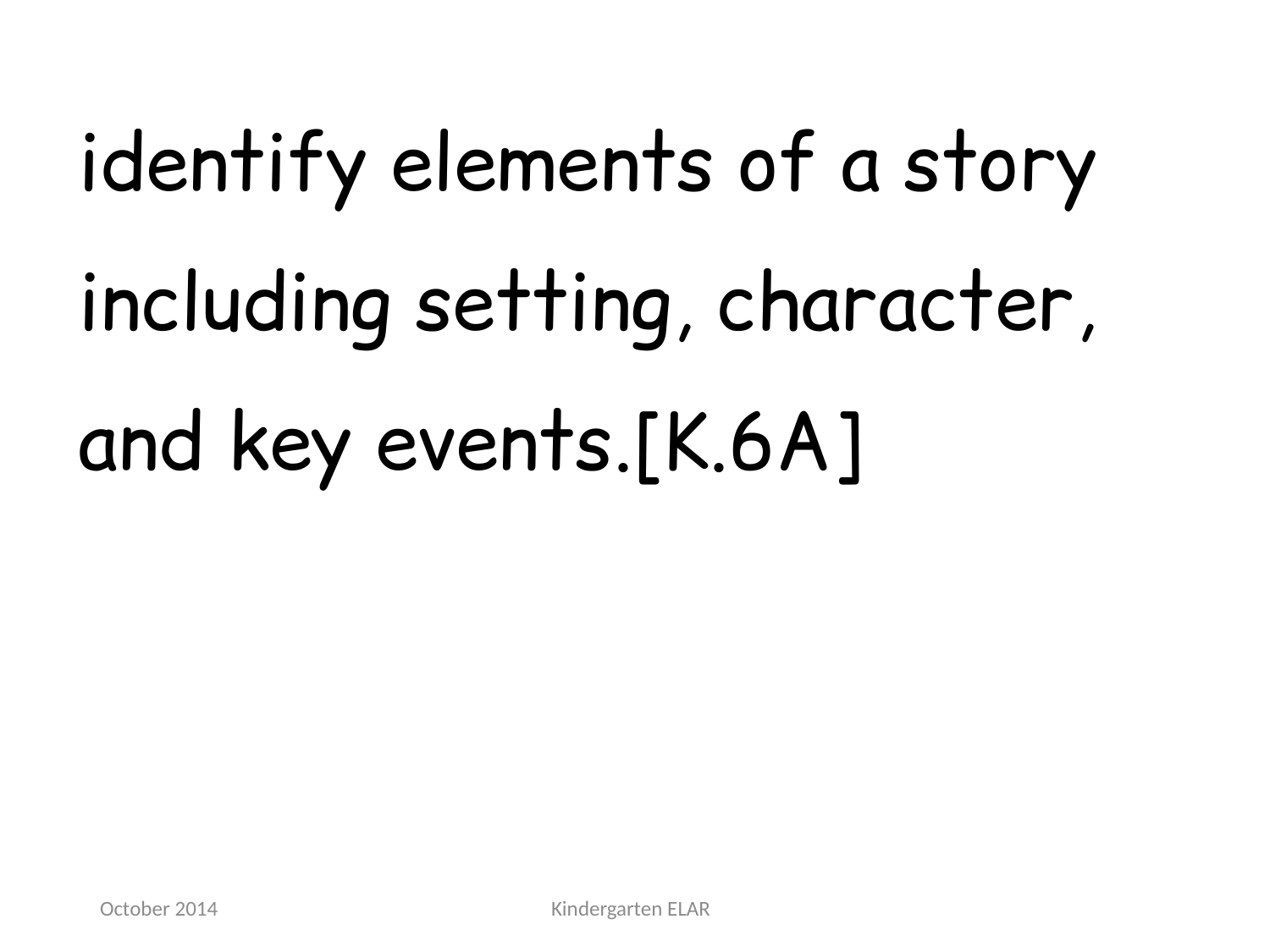

identify elements of a story including setting, character, and key events.[K.6A]
October 2014
Kindergarten ELAR